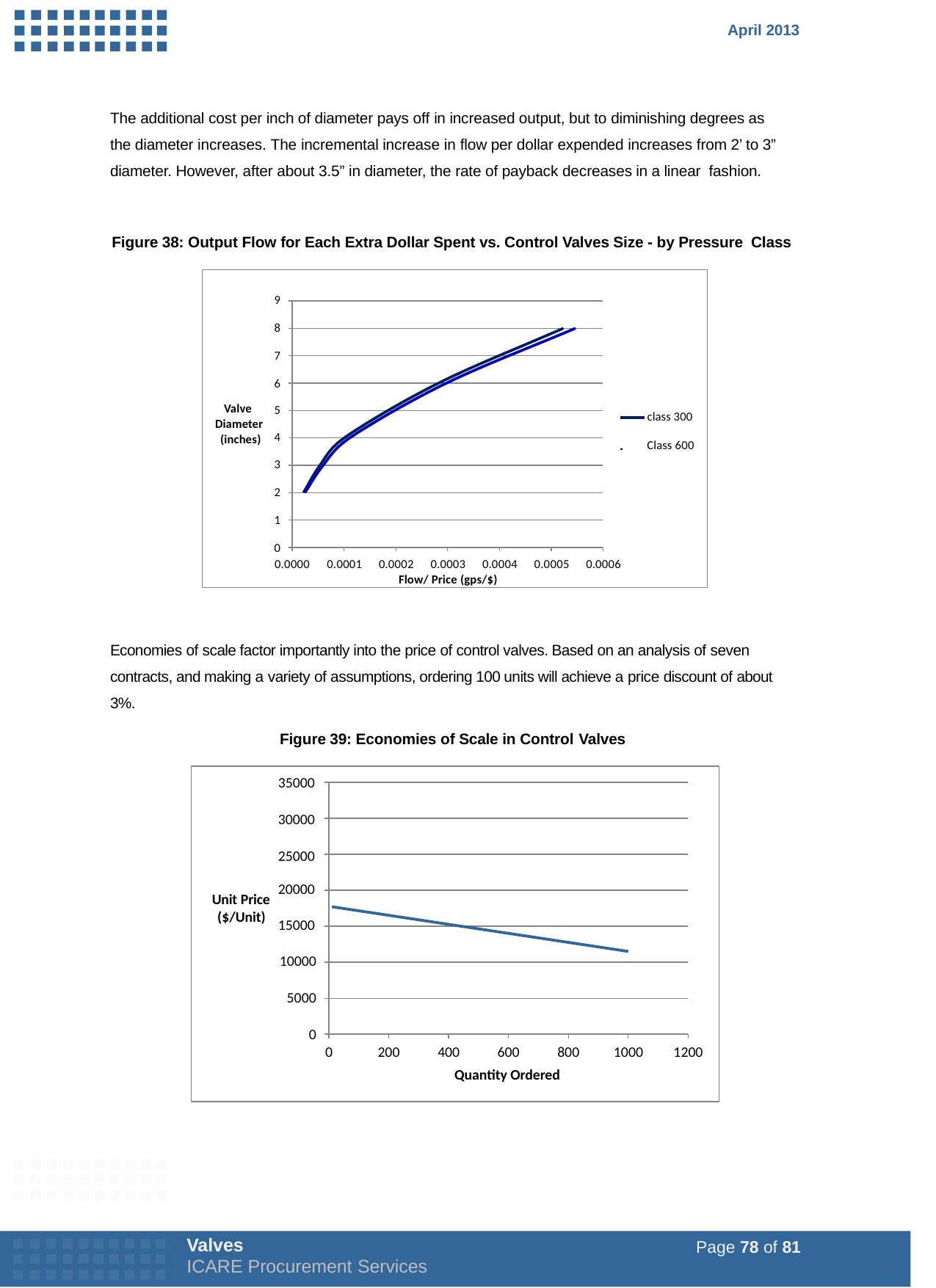

April 2013

The additional cost per inch of diameter pays off in increased output, but to diminishing degrees as  the diameter increases. The incremental increase in flow per dollar expended increases from 2’ to 3”  diameter. However, after about 3.5” in diameter, the rate of payback decreases in a linear fashion.
Figure 38: Output Flow for Each Extra Dollar Spent vs. Control Valves Size - by Pressure Class

9

8

7

6

Valve  Diameter  (inches)
5
class 300
 	Class 600

4

3

2

1

0
0.0000	0.0001	0.0002	0.0003	0.0004	0.0005	0.0006
Flow/ Price (gps/$)

Economies of scale factor importantly into the price of control valves. Based on an analysis of seven  contracts, and making a variety of assumptions, ordering 100 units will achieve a price discount of about  3%.

Figure 39: Economies of Scale in Control Valves

35000

30000

25000

20000
Unit Price
($/Unit)

15000

10000

5000

0

0
200
400	600
800
1000
1200
Quantity Ordered

Valves
ICARE Procurement Services
Page 78 of 81